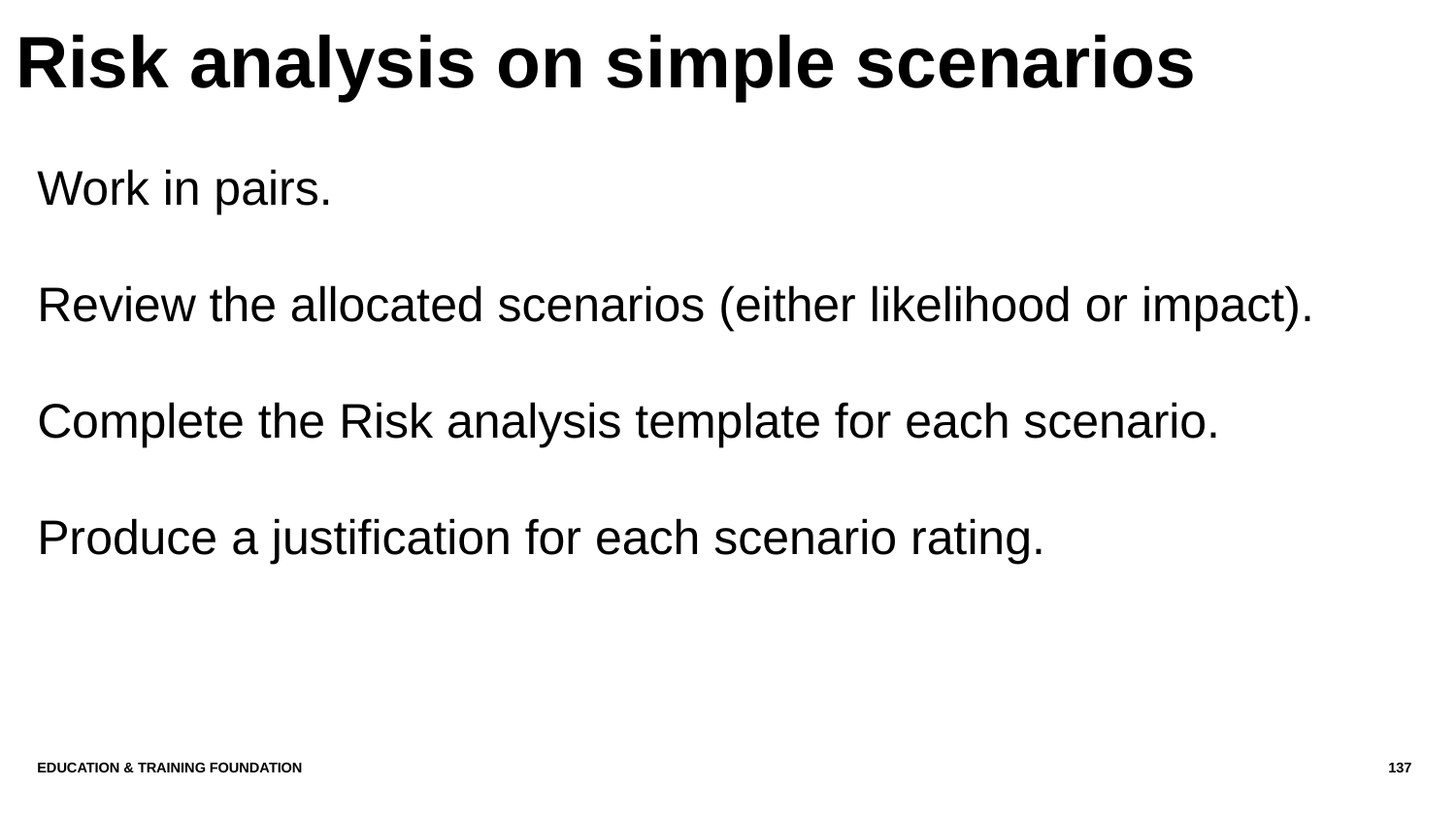

# Risk analysis on simple scenarios
Work in pairs.

Review the allocated scenarios (either likelihood or impact).

Complete the Risk analysis template for each scenario.

Produce a justification for each scenario rating.
Education & Training Foundation
137